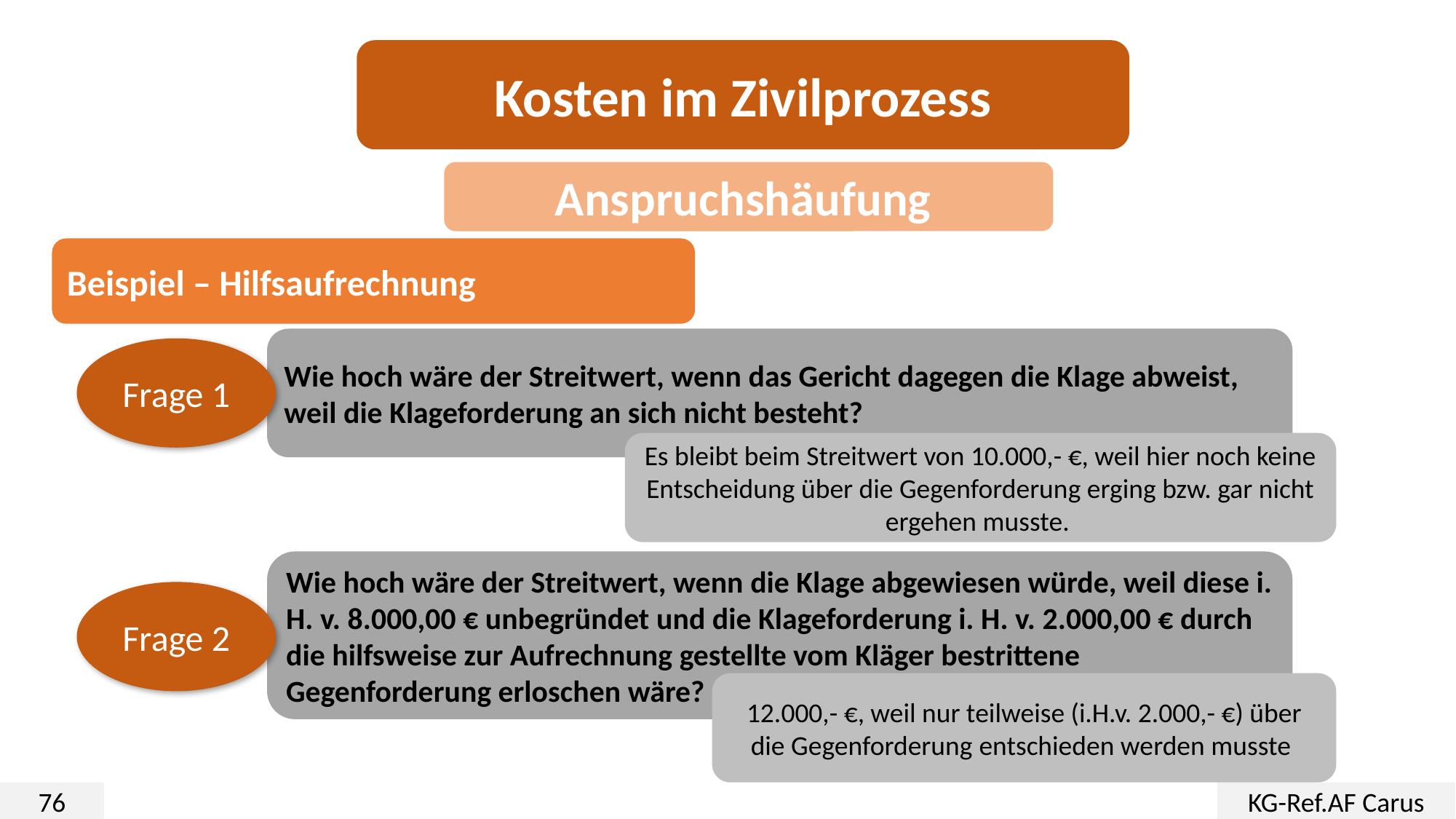

Kosten im Zivilprozess
Anspruchshäufung
Beispiel – Hilfsaufrechnung
Wie hoch wäre der Streitwert, wenn das Gericht dagegen die Klage abweist, weil die Klageforderung an sich nicht besteht?
Frage 1
Es bleibt beim Streitwert von 10.000,- €, weil hier noch keine Entscheidung über die Gegenforderung erging bzw. gar nicht ergehen musste.
Wie hoch wäre der Streitwert, wenn die Klage abgewiesen würde, weil diese i. H. v. 8.000,00 € unbegründet und die Klageforderung i. H. v. 2.000,00 € durch die hilfsweise zur Aufrechnung gestellte vom Kläger bestrittene Gegenforderung erloschen wäre?
Frage 2
12.000,- €, weil nur teilweise (i.H.v. 2.000,- €) über die Gegenforderung entschieden werden musste
76
KG-Ref.AF Carus